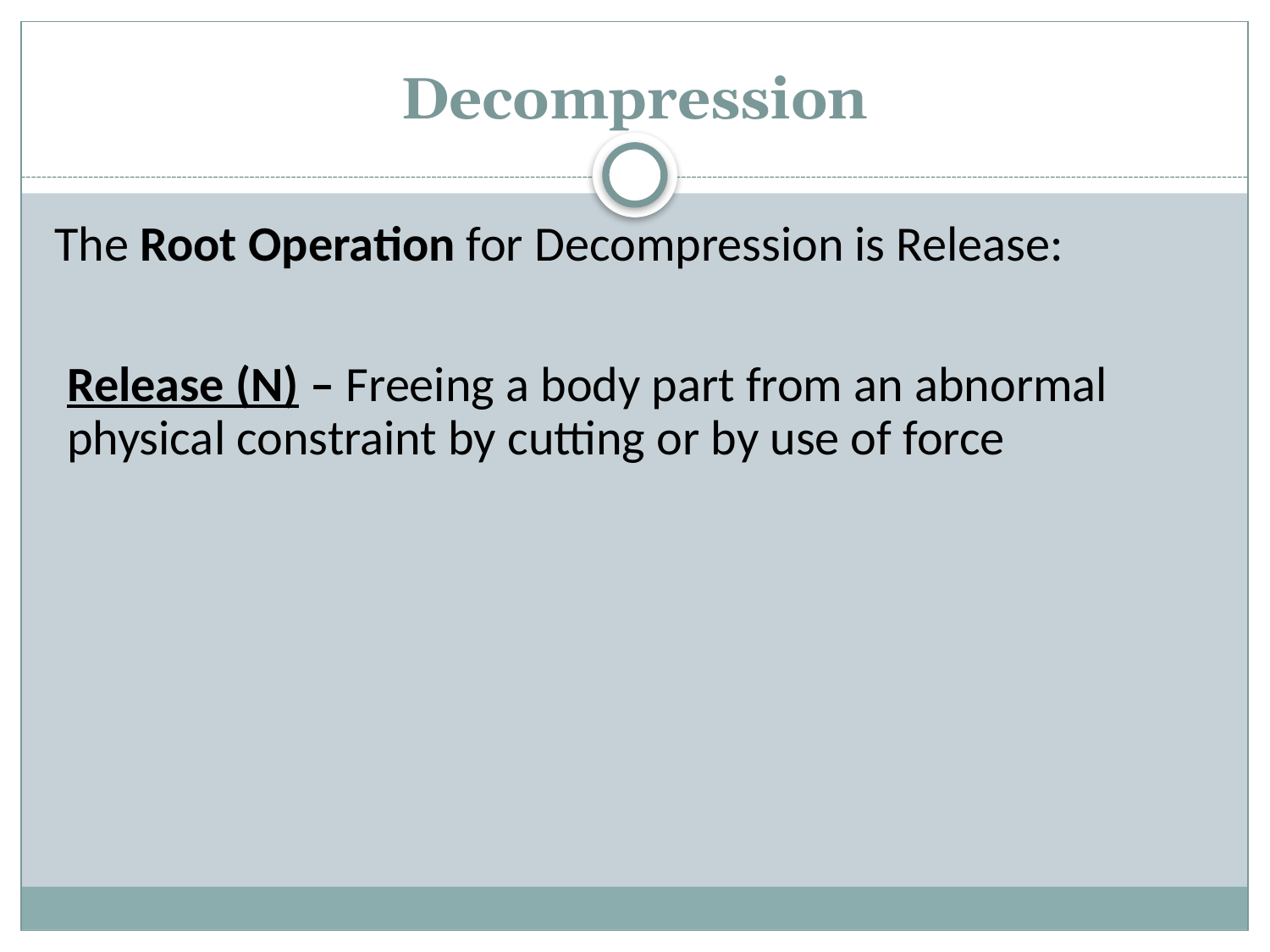

# Decompression
The Root Operation for Decompression is Release:

Release (N) – Freeing a body part from an abnormal physical constraint by cutting or by use of force